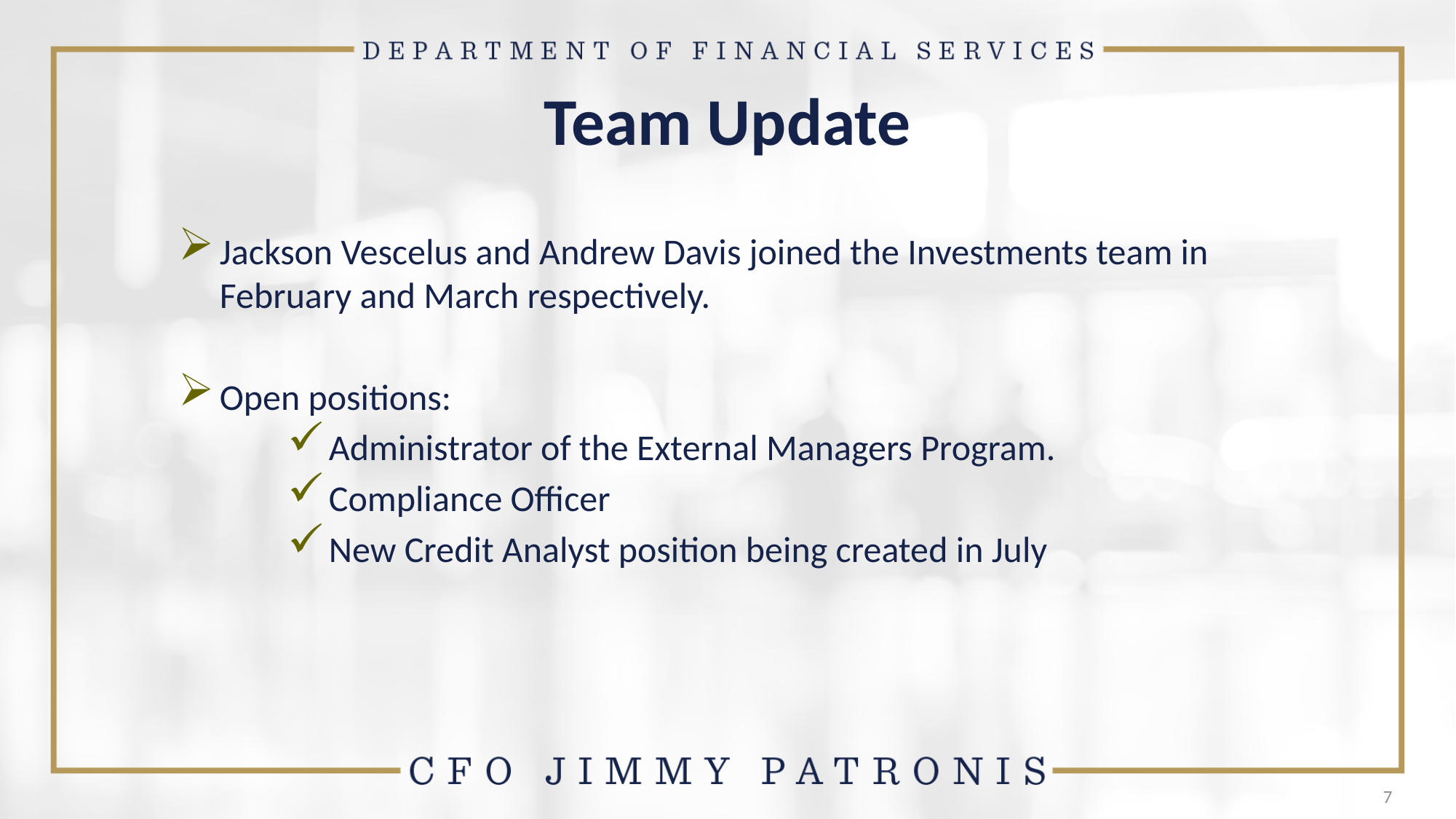

# Team Update

Jackson Vescelus and Andrew Davis joined the Investments team in February and March respectively.

Open positions:
Administrator of the External Managers Program.
Compliance Officer
New Credit Analyst position being created in July

7